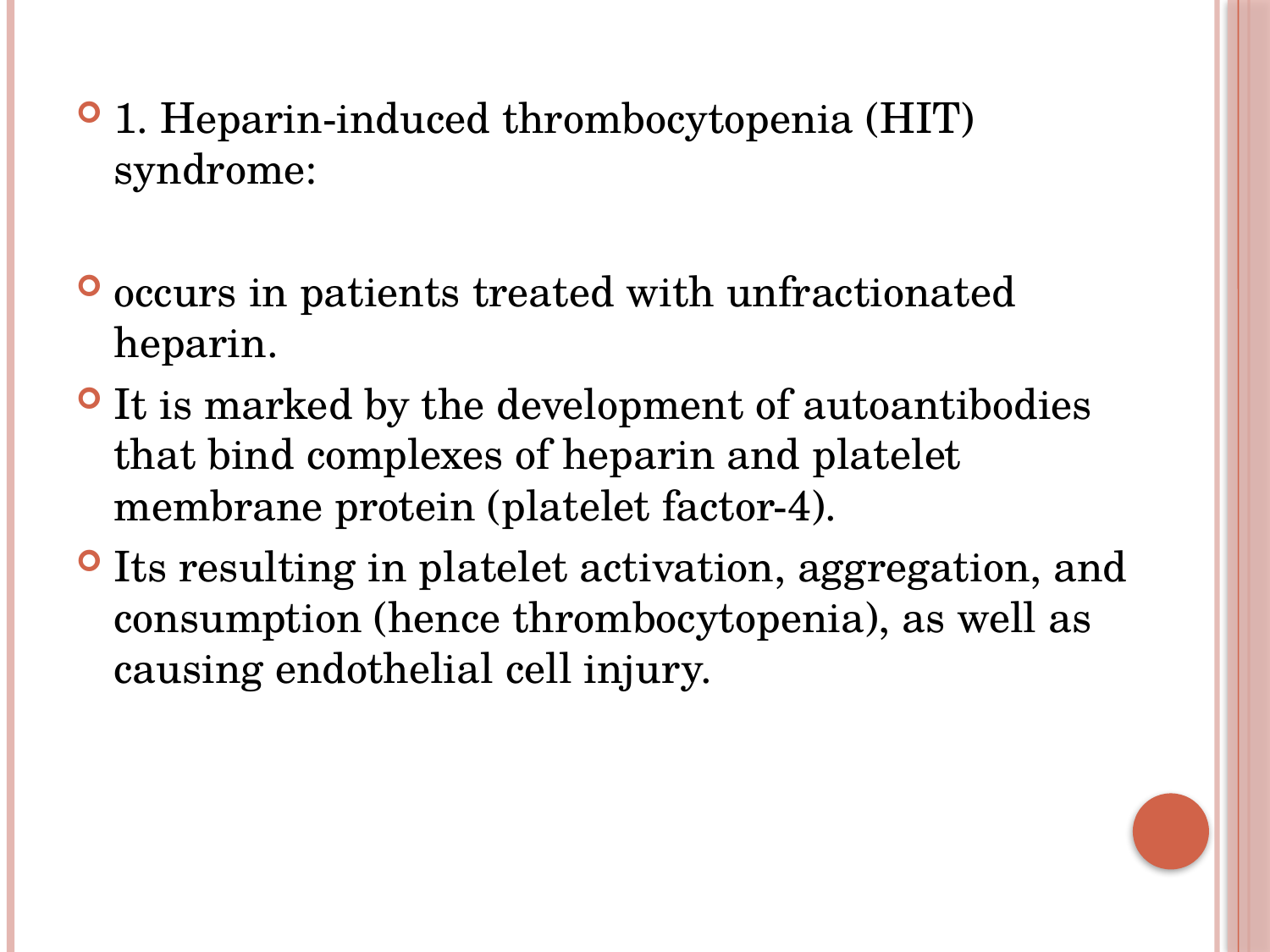

1. Heparin-induced thrombocytopenia (HIT) syndrome:

occurs in patients treated with unfractionated heparin.
It is marked by the development of autoantibodies that bind complexes of heparin and platelet membrane protein (platelet factor-4).
Its resulting in platelet activation, aggregation, and consumption (hence thrombocytopenia), as well as causing endothelial cell injury.